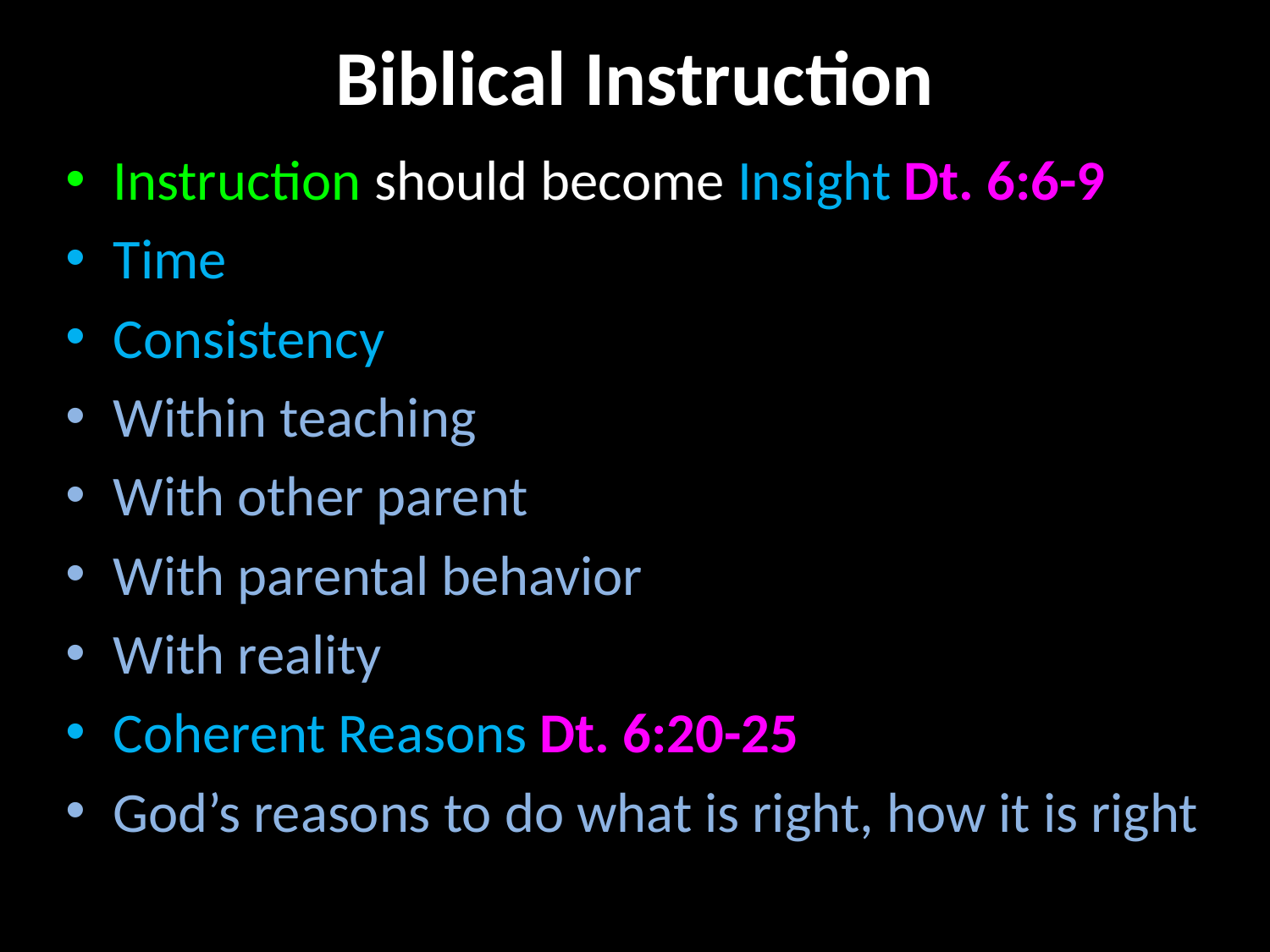

# Biblical Instruction
Instruction should become Insight Dt. 6:6-9
Time
Consistency
Within teaching
With other parent
With parental behavior
With reality
Coherent Reasons Dt. 6:20-25
God’s reasons to do what is right, how it is right